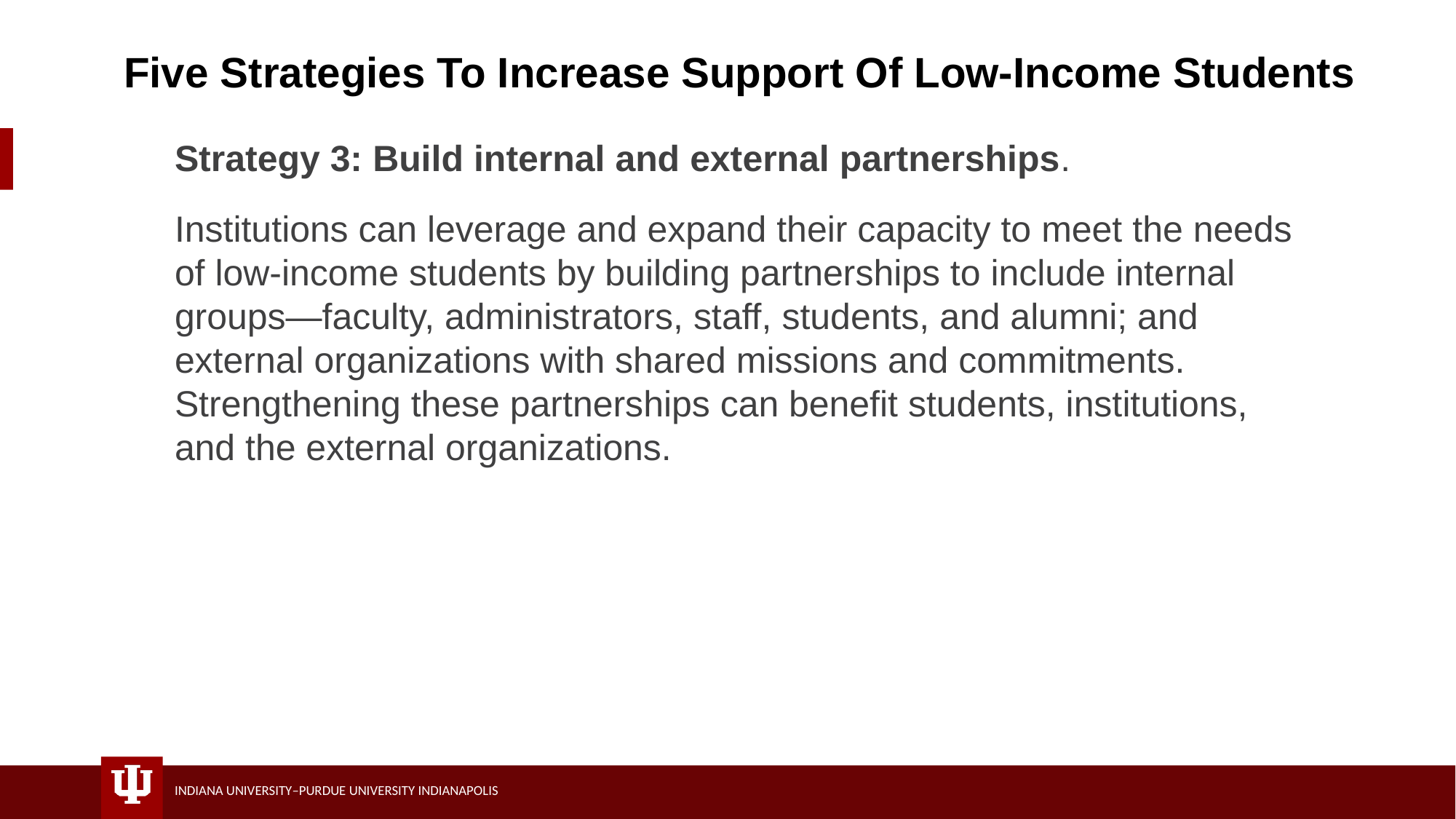

# Five Strategies To Increase Support Of Low-Income Students
Strategy 3: Build internal and external partnerships.
Institutions can leverage and expand their capacity to meet the needs of low-income students by building partnerships to include internal groups—faculty, administrators, staff, students, and alumni; and external organizations with shared missions and commitments. Strengthening these partnerships can benefit students, institutions, and the external organizations.